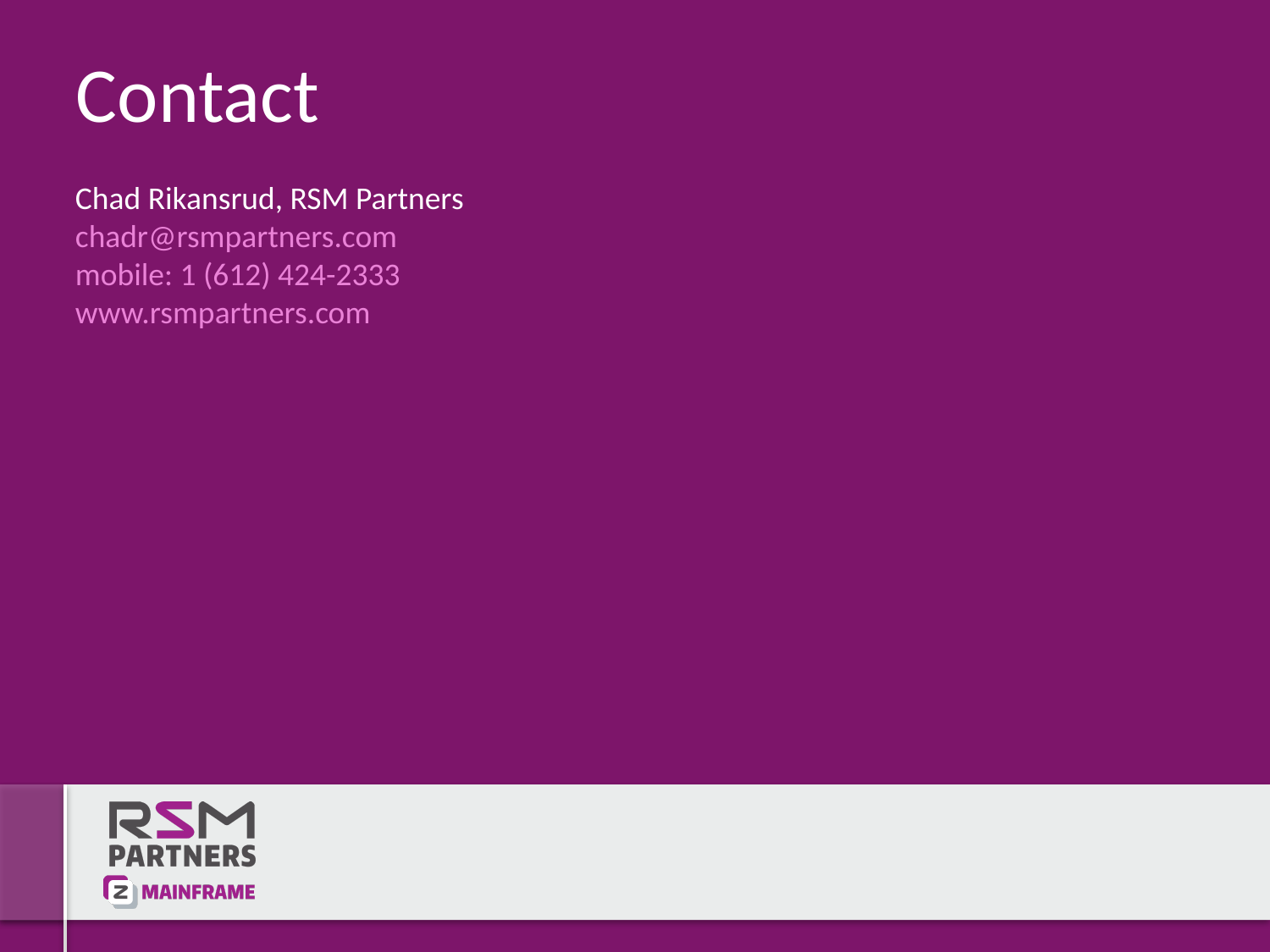

Contact
Chad Rikansrud, RSM Partners
chadr@rsmpartners.com
mobile: 1 (612) 424-2333
www.rsmpartners.com